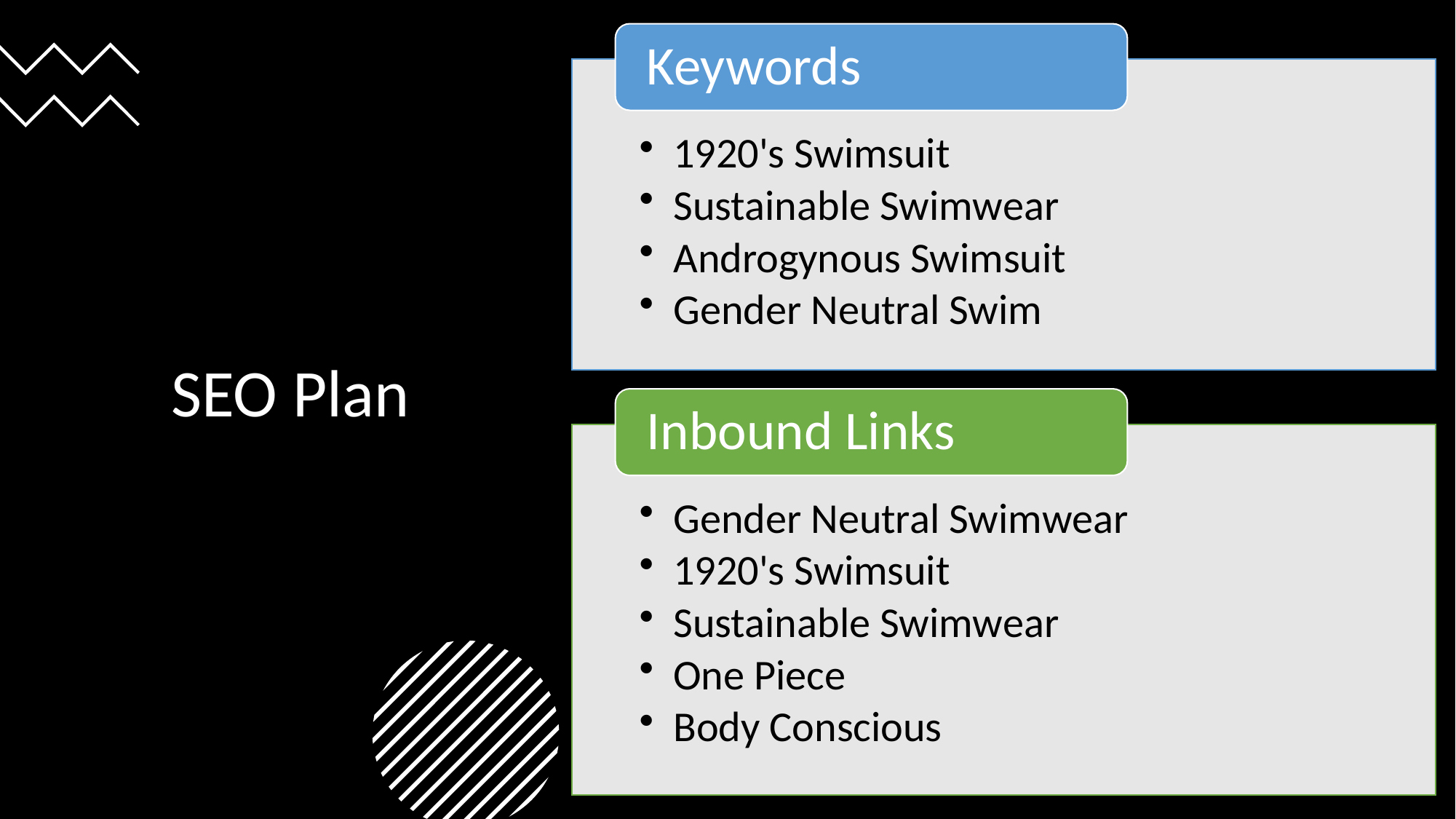

1920's Swimsuit
Sustainable Swimwear
Androgynous Swimsuit
Gender Neutral Swim
Keywords
Gender Neutral Swimwear
1920's Swimsuit
Sustainable Swimwear
One Piece
Body Conscious
Inbound Links

# SEO Plan